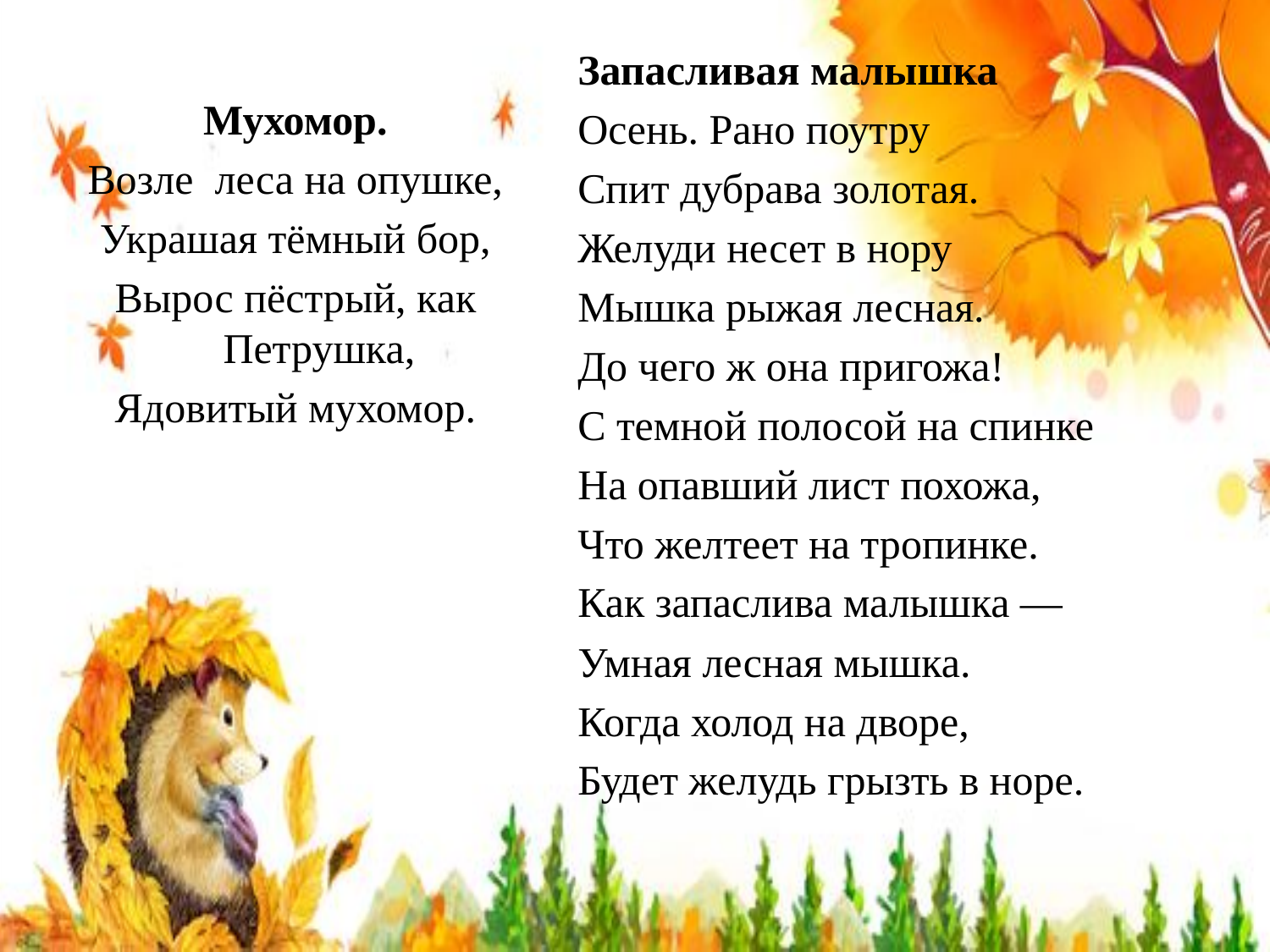

Запасливая малышка
Осень. Рано поутру
Спит дубрава золотая.
Желуди несет в нору
Мышка рыжая лесная.
До чего ж она пригожа!
С темной полосой на спинке
На опавший лист похожа,
Что желтеет на тропинке.
Как запаслива малышка —
Умная лесная мышка.
Когда холод на дворе,
Будет желудь грызть в норе.
Мухомор.
Возле  леса на опушке,
Украшая тёмный бор,
Вырос пёстрый, как Петрушка,
Ядовитый мухомор.